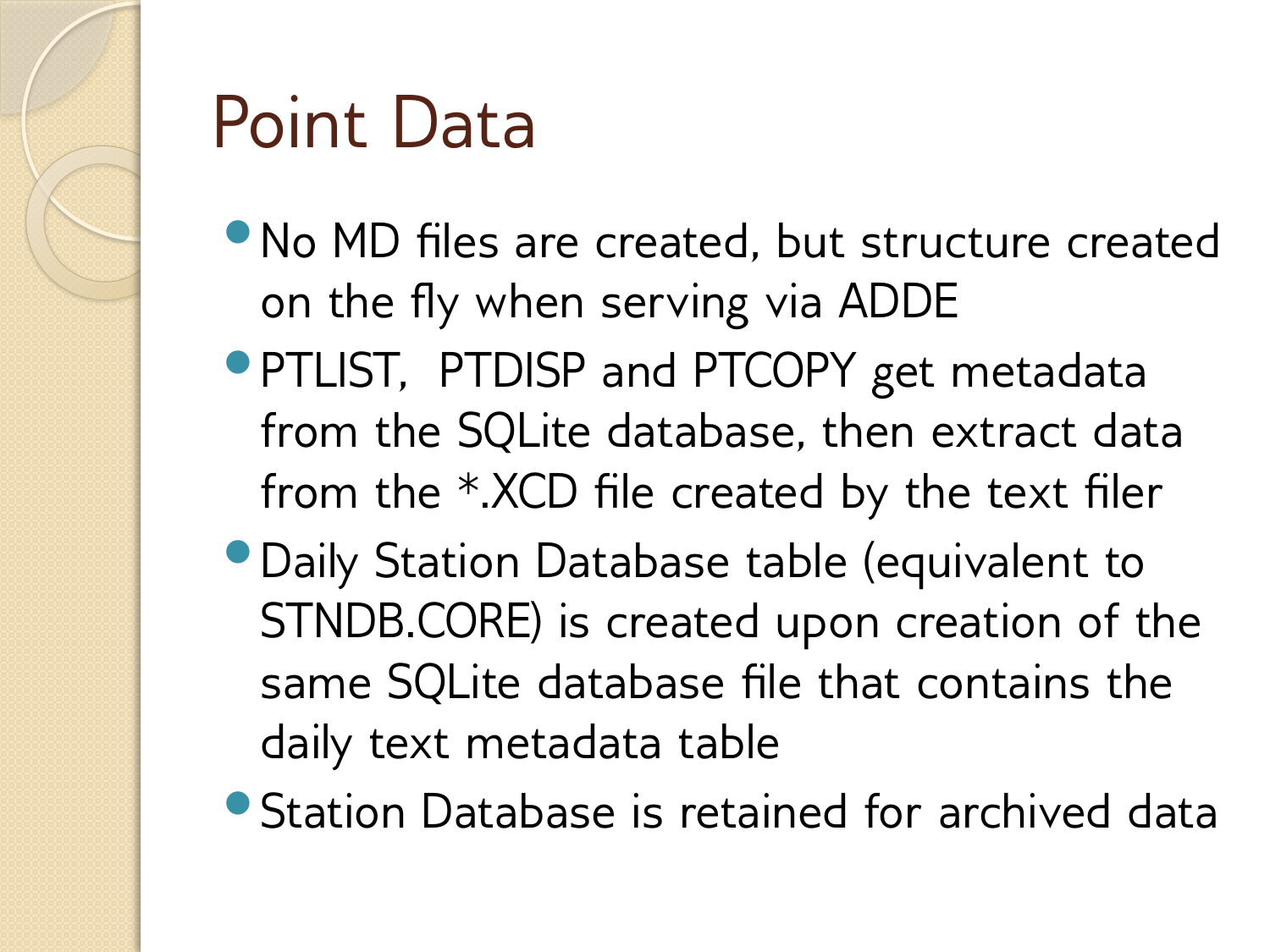

# Point Data
No MD files are created, but structure created on the fly when serving via ADDE
PTLIST,  PTDISP and PTCOPY get metadata from the SQLite database, then extract data from the *.XCD file created by the text filer
Daily Station Database table (equivalent to STNDB.CORE) is created upon creation of the same SQLite database file that contains the daily text metadata table
Station Database is retained for archived data